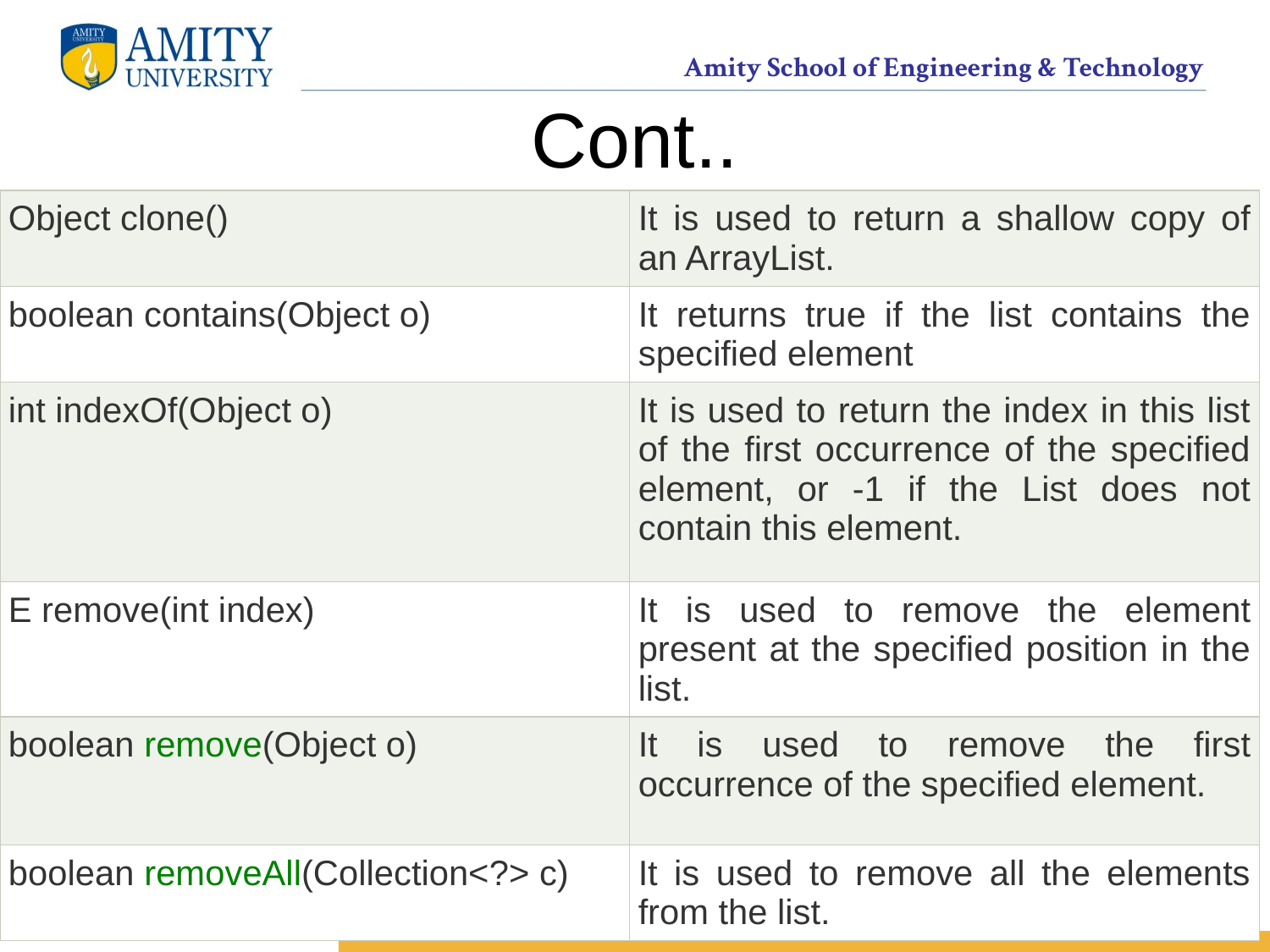

# Cont..
| Object clone() | It is used to return a shallow copy of an ArrayList. |
| --- | --- |
| boolean contains(Object o) | It returns true if the list contains the specified element |
| int indexOf(Object o) | It is used to return the index in this list of the first occurrence of the specified element, or -1 if the List does not contain this element. |
| E remove(int index) | It is used to remove the element present at the specified position in the list. |
| boolean remove(Object o) | It is used to remove the first occurrence of the specified element. |
| boolean removeAll(Collection<?> c) | It is used to remove all the elements from the list. |